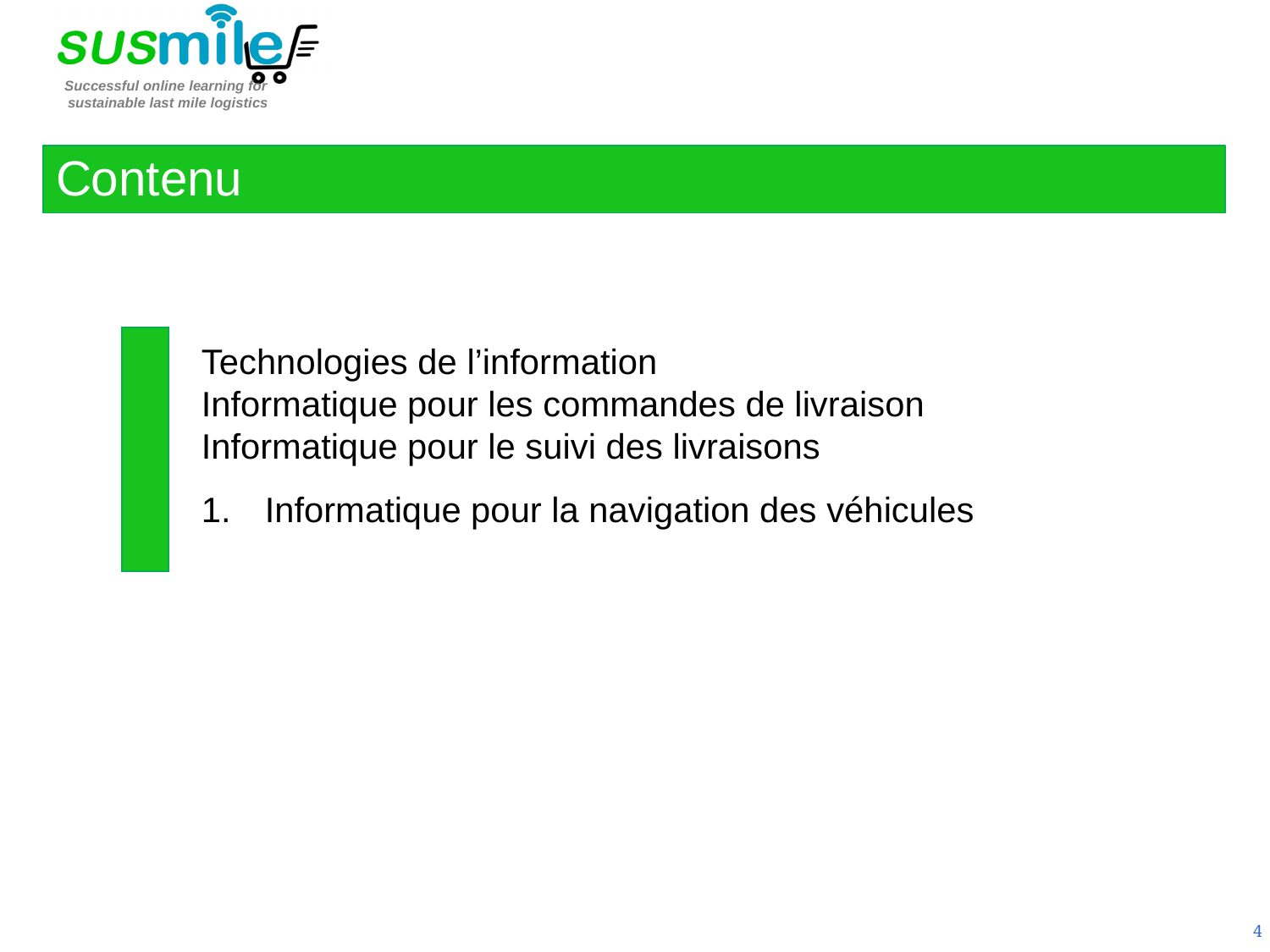

Contenu

Technologies de l’information
Informatique pour les commandes de livraison
Informatique pour le suivi des livraisons
Informatique pour la navigation des véhicules
4